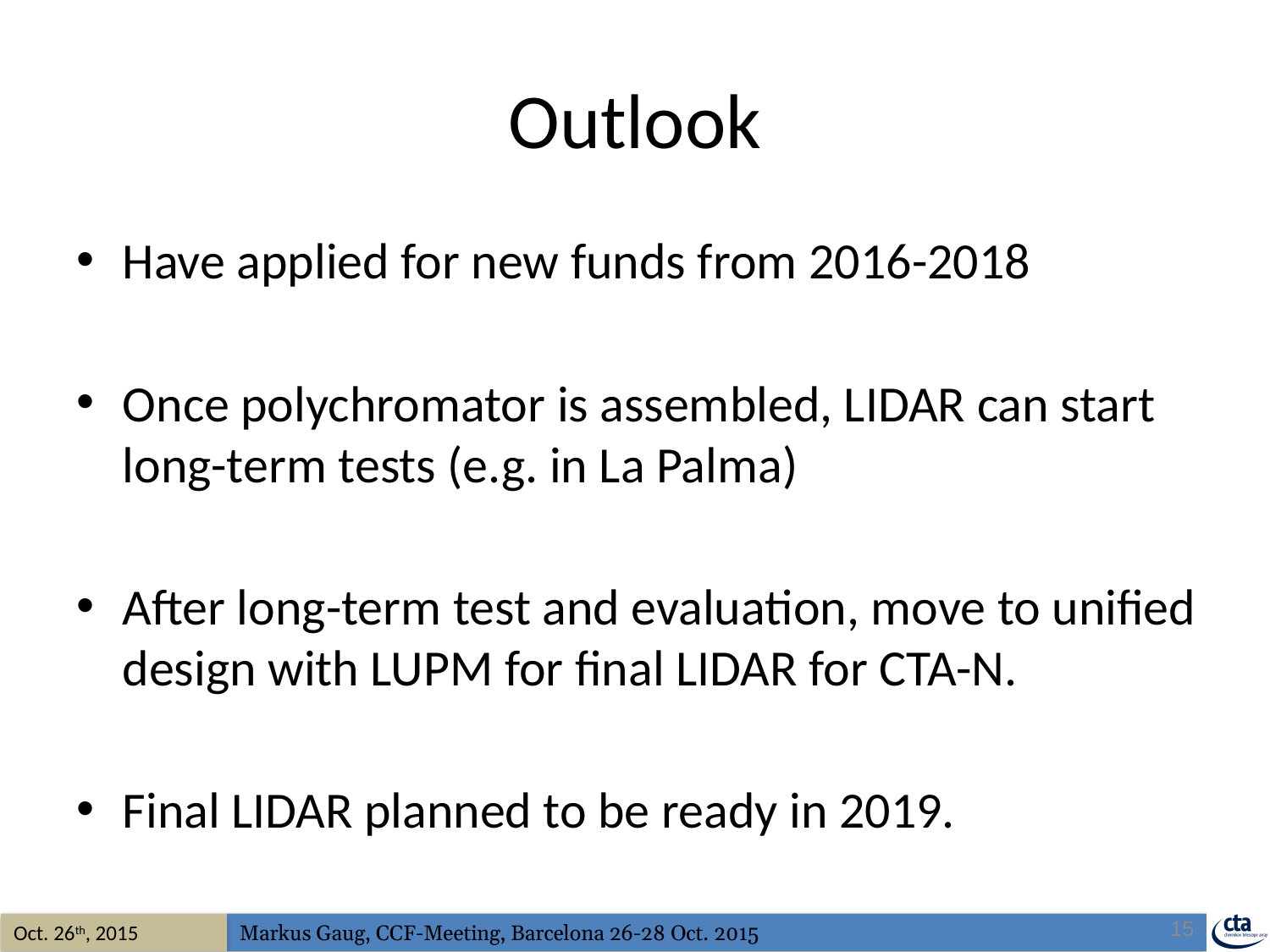

# Outlook
Have applied for new funds from 2016-2018

Once polychromator is assembled, LIDAR can start long-term tests (e.g. in La Palma)

After long-term test and evaluation, move to unified design with LUPM for final LIDAR for CTA-N.

Final LIDAR planned to be ready in 2019.
15